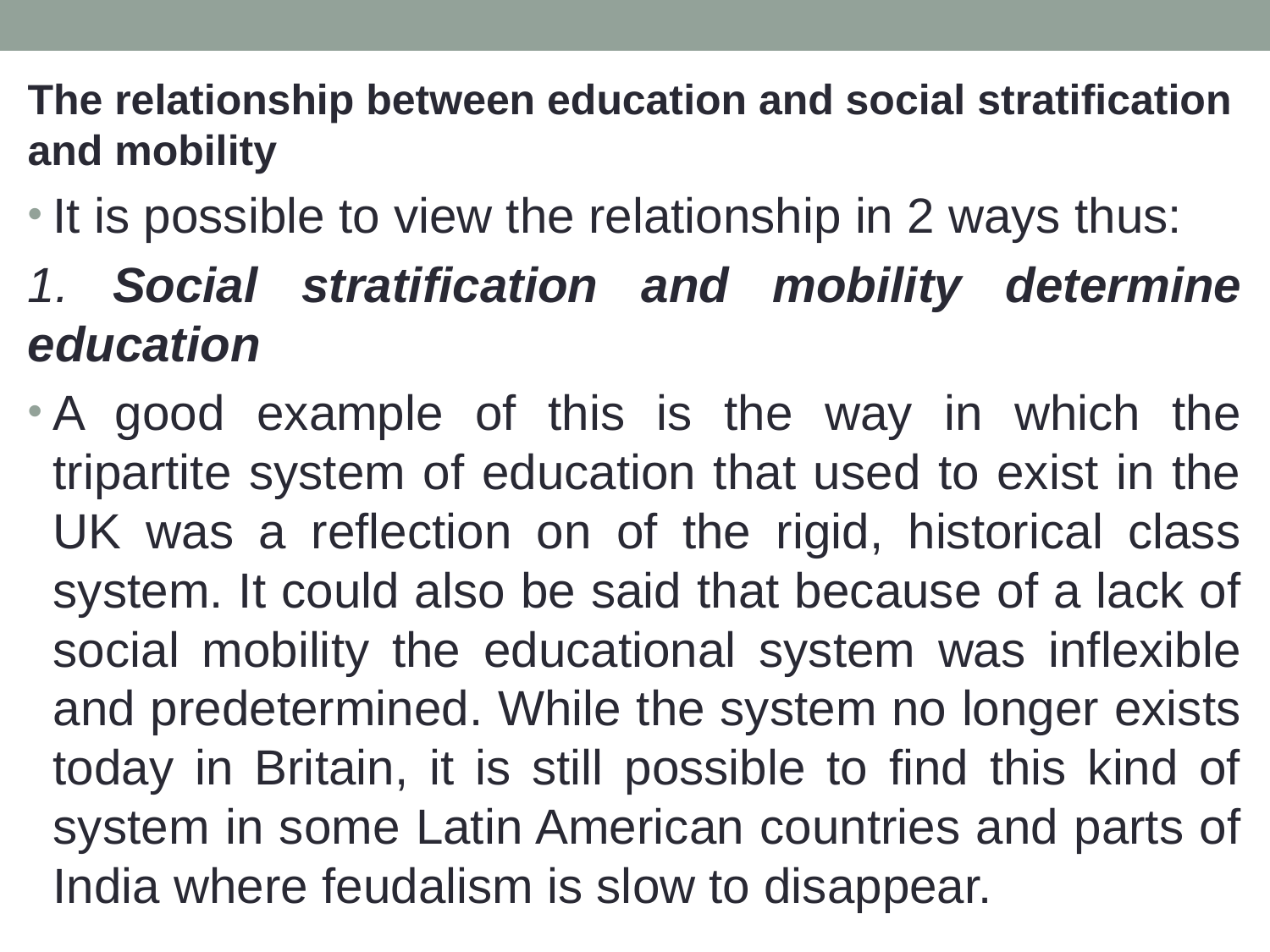

The relationship between education and social stratification and mobility
It is possible to view the relationship in 2 ways thus:
1. Social stratification and mobility determine education
A good example of this is the way in which the tripartite system of education that used to exist in the UK was a reflection on of the rigid, historical class system. It could also be said that because of a lack of social mobility the educational system was inflexible and predetermined. While the system no longer exists today in Britain, it is still possible to find this kind of system in some Latin American countries and parts of India where feudalism is slow to disappear.